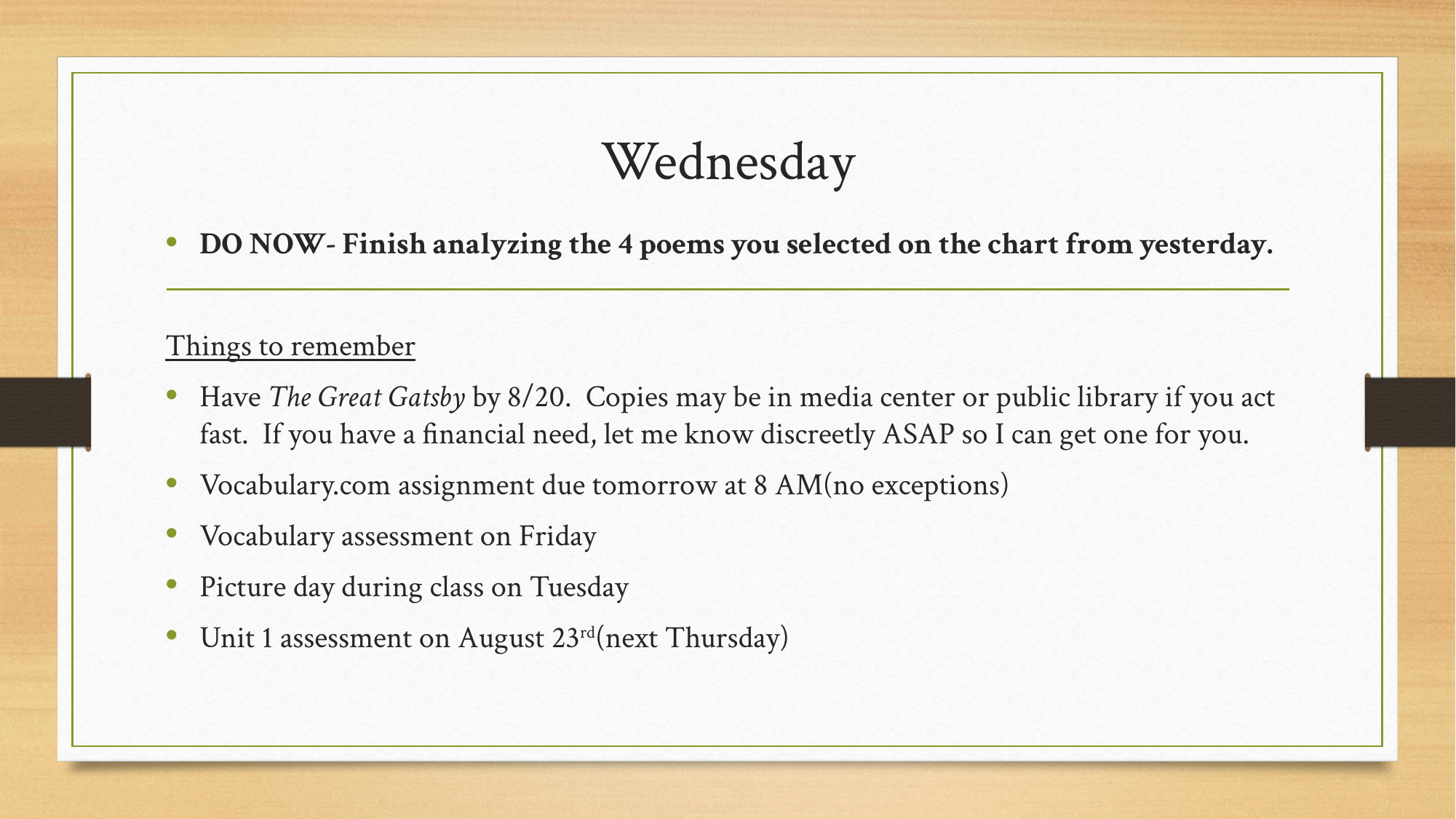

# Wednesday
DO NOW- Finish analyzing the 4 poems you selected on the chart from yesterday.

Things to remember
Have The Great Gatsby by 8/20.  Copies may be in media center or public library if you act fast.  If you have a financial need, let me know discreetly ASAP so I can get one for you.
Vocabulary.com assignment due tomorrow at 8 AM(no exceptions)
Vocabulary assessment on Friday
Picture day during class on Tuesday
Unit 1 assessment on August 23rd(next Thursday)